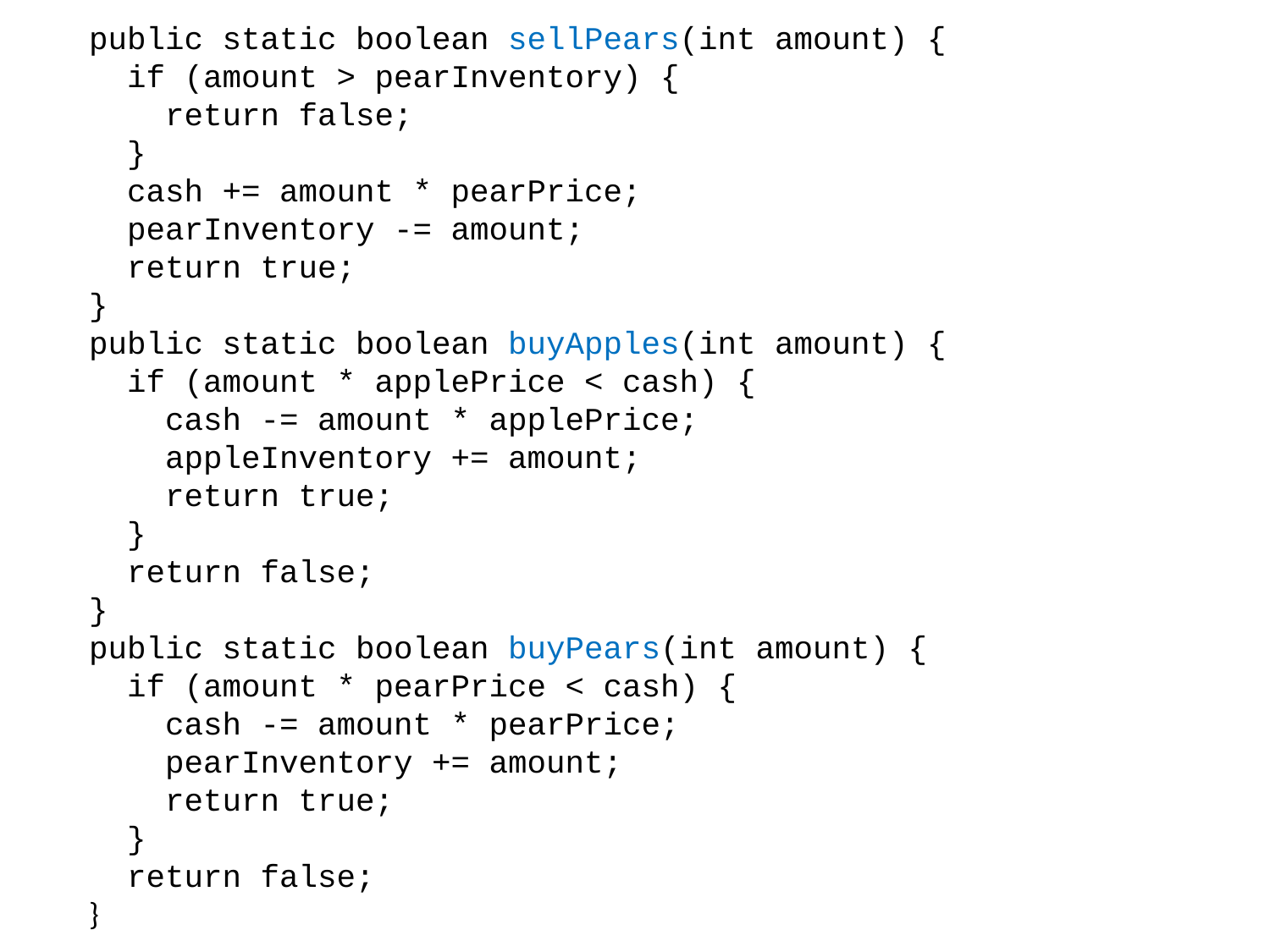

public static boolean sellPears(int amount) {
  if (amount > pearInventory) {
    return false;
  }
  cash += amount * pearPrice;
  pearInventory -= amount;
  return true;
}
public static boolean buyApples(int amount) {
  if (amount * applePrice < cash) {
    cash -= amount * applePrice;
    appleInventory += amount;
    return true;
  }
  return false;
}
public static boolean buyPears(int amount) {
  if (amount * pearPrice < cash) {
    cash -= amount * pearPrice;
    pearInventory += amount;
    return true;
  }
  return false;
}